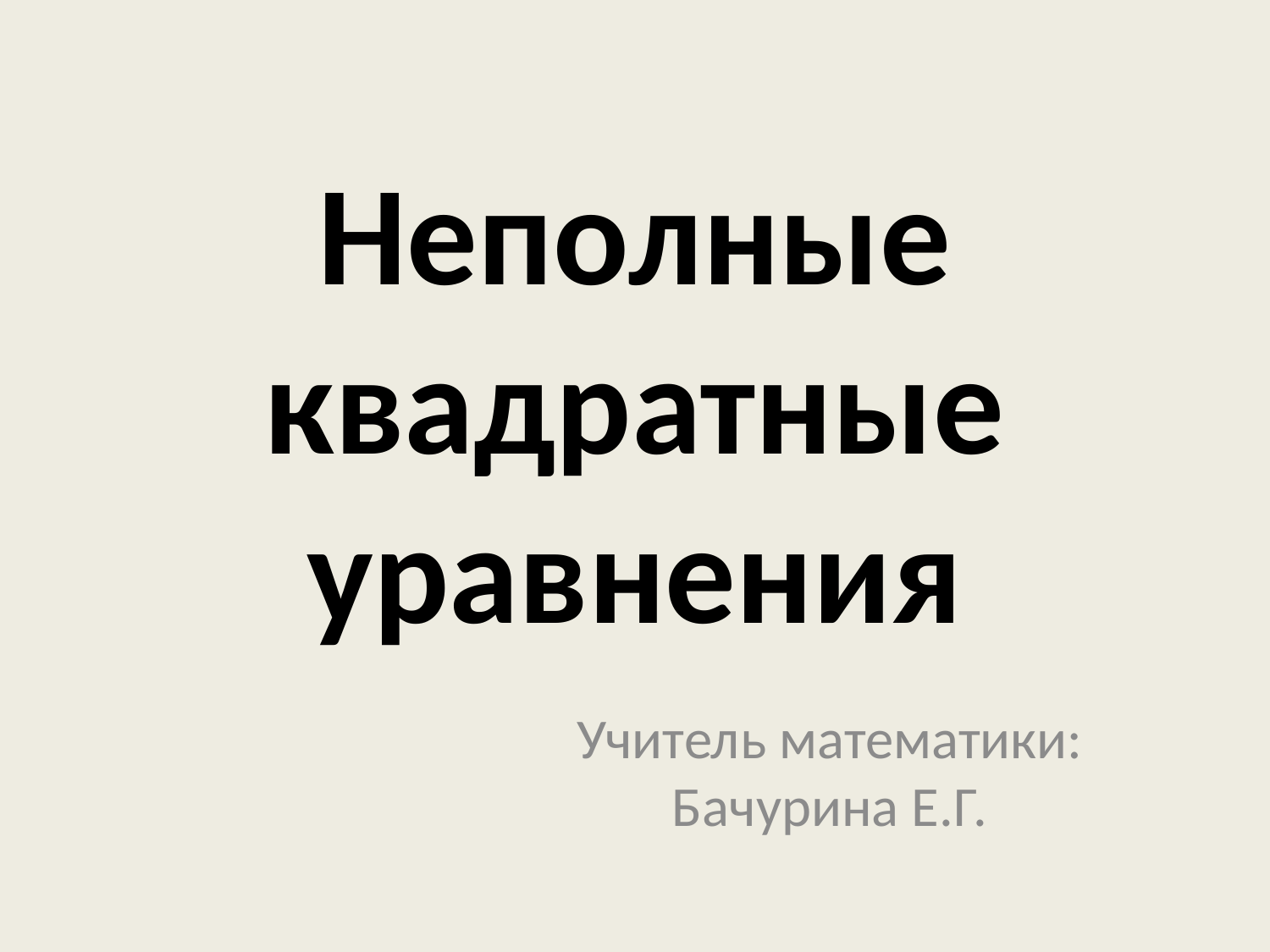

# Неполные квадратные уравнения
Учитель математики: Бачурина Е.Г.